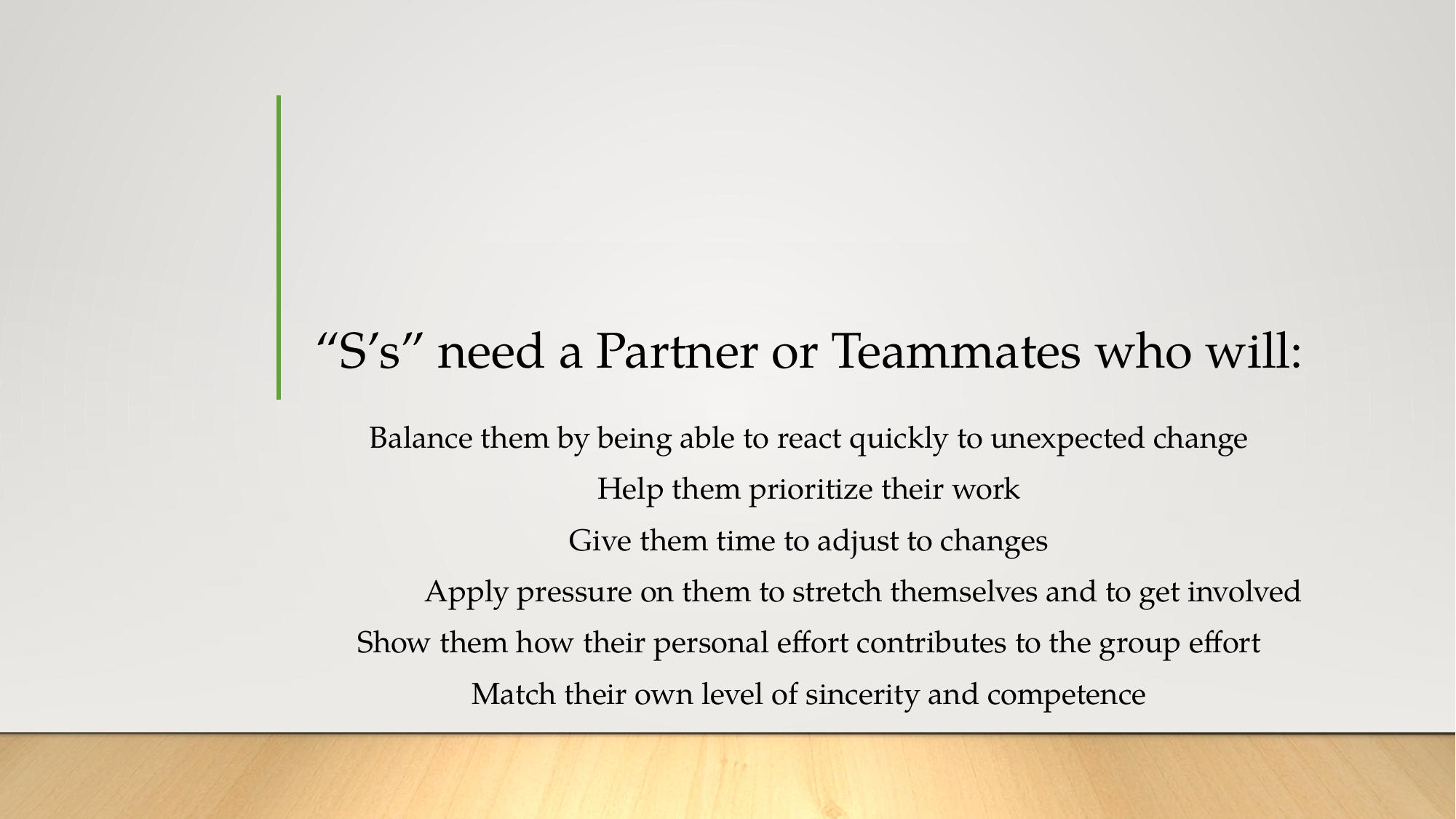

# “S’s” need a Partner or Teammates who will:
Balance them by being able to react quickly to unexpected change
Help them prioritize their work
Give them time to adjust to changes
	Apply pressure on them to stretch themselves and to get involved
Show them how their personal effort contributes to the group effort
Match their own level of sincerity and competence